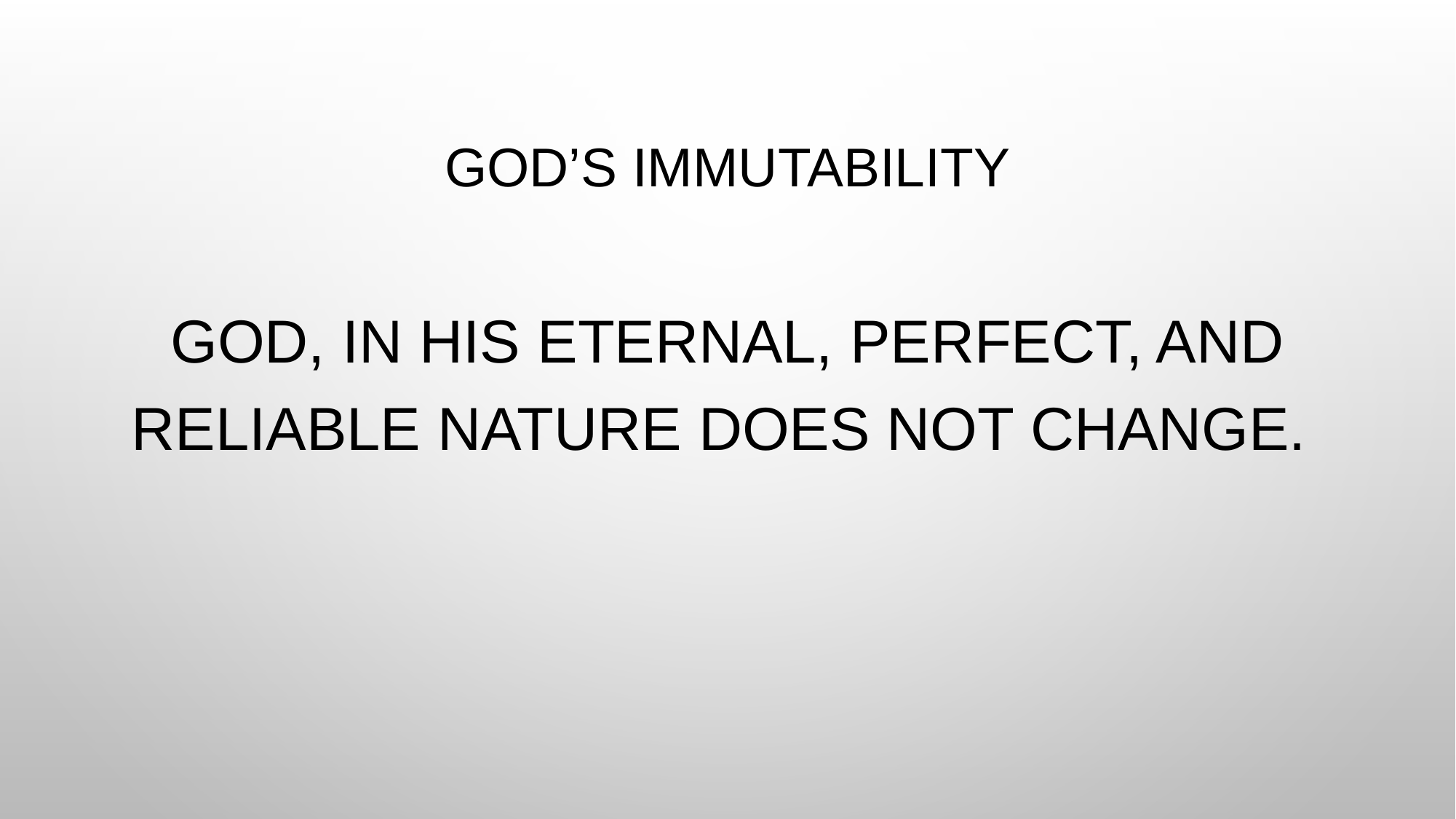

# God’s Immutability
God, in his eternal, perfect, and reliable nature does not change.